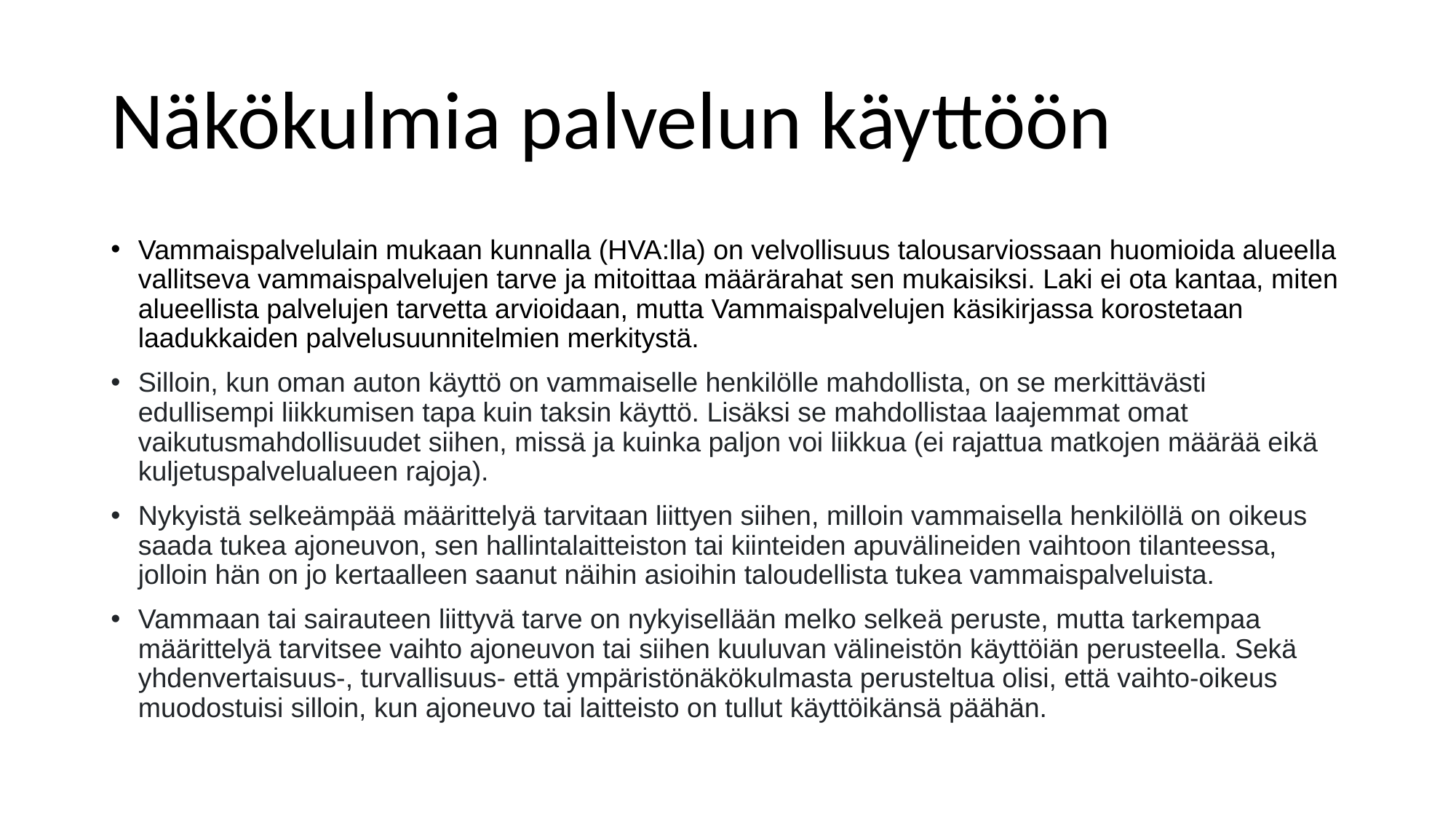

# Näkökulmia palvelun käyttöön
Vammaispalvelulain mukaan kunnalla (HVA:lla) on velvollisuus talousarviossaan huomioida alueella vallitseva vammaispalvelujen tarve ja mitoittaa määrärahat sen mukaisiksi. Laki ei ota kantaa, miten alueellista palvelujen tarvetta arvioidaan, mutta Vammaispalvelujen käsikirjassa korostetaan laadukkaiden palvelusuunnitelmien merkitystä.
Silloin, kun oman auton käyttö on vammaiselle henkilölle mahdollista, on se merkittävästi edullisempi liikkumisen tapa kuin taksin käyttö. Lisäksi se mahdollistaa laajemmat omat vaikutusmahdollisuudet siihen, missä ja kuinka paljon voi liikkua (ei rajattua matkojen määrää eikä kuljetuspalvelualueen rajoja).
Nykyistä selkeämpää määrittelyä tarvitaan liittyen siihen, milloin vammaisella henkilöllä on oikeus saada tukea ajoneuvon, sen hallintalaitteiston tai kiinteiden apuvälineiden vaihtoon tilanteessa, jolloin hän on jo kertaalleen saanut näihin asioihin taloudellista tukea vammaispalveluista.
Vammaan tai sairauteen liittyvä tarve on nykyisellään melko selkeä peruste, mutta tarkempaa määrittelyä tarvitsee vaihto ajoneuvon tai siihen kuuluvan välineistön käyttöiän perusteella. Sekä yhdenvertaisuus-, turvallisuus- että ympäristönäkökulmasta perusteltua olisi, että vaihto-oikeus muodostuisi silloin, kun ajoneuvo tai laitteisto on tullut käyttöikänsä päähän.